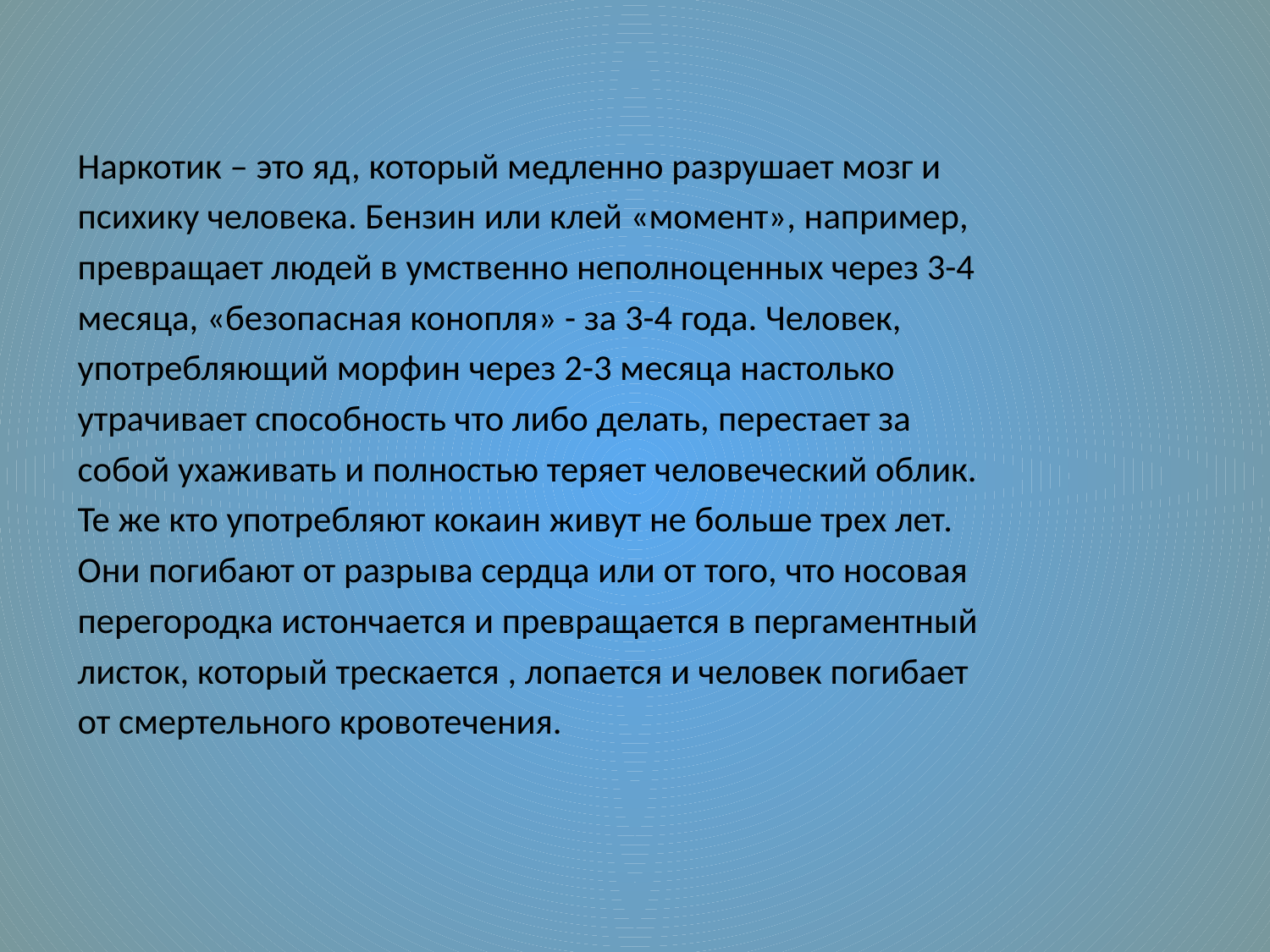

Наркотик – это яд, который медленно разрушает мозг и
психику человека. Бензин или клей «момент», например,
превращает людей в умственно неполноценных через 3-4
месяца, «безопасная конопля» - за 3-4 года. Человек,
употребляющий морфин через 2-3 месяца настолько
утрачивает способность что либо делать, перестает за
собой ухаживать и полностью теряет человеческий облик.
Те же кто употребляют кокаин живут не больше трех лет.
Они погибают от разрыва сердца или от того, что носовая
перегородка истончается и превращается в пергаментный
листок, который трескается , лопается и человек погибает
от смертельного кровотечения.